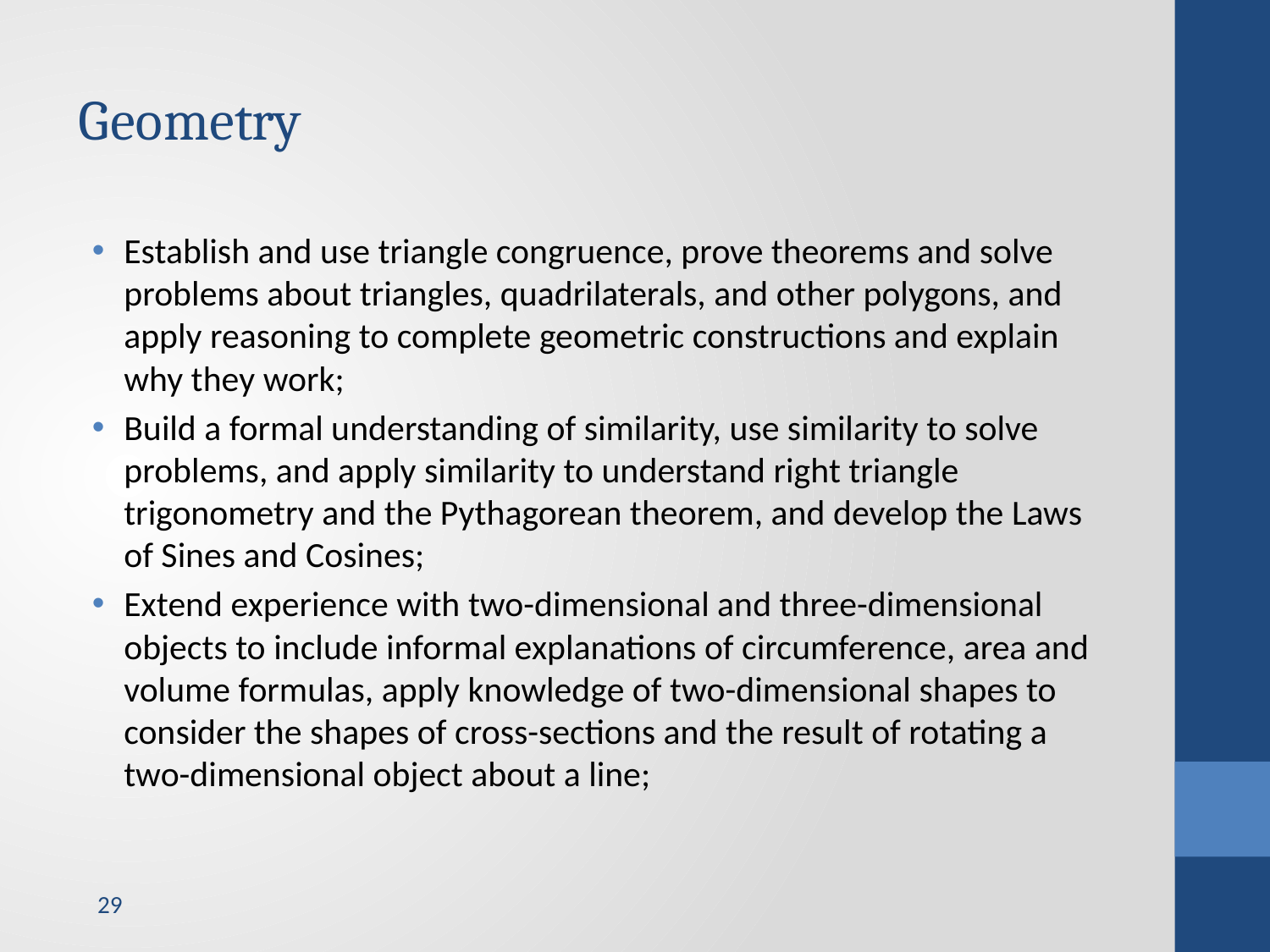

# Geometry
Establish and use triangle congruence, prove theorems and solve problems about triangles, quadrilaterals, and other polygons, and apply reasoning to complete geometric constructions and explain why they work;
Build a formal understanding of similarity, use similarity to solve problems, and apply similarity to understand right triangle trigonometry and the Pythagorean theorem, and develop the Laws of Sines and Cosines;
Extend experience with two-dimensional and three-dimensional objects to include informal explanations of circumference, area and volume formulas, apply knowledge of two-dimensional shapes to consider the shapes of cross-sections and the result of rotating a two-dimensional object about a line;
29